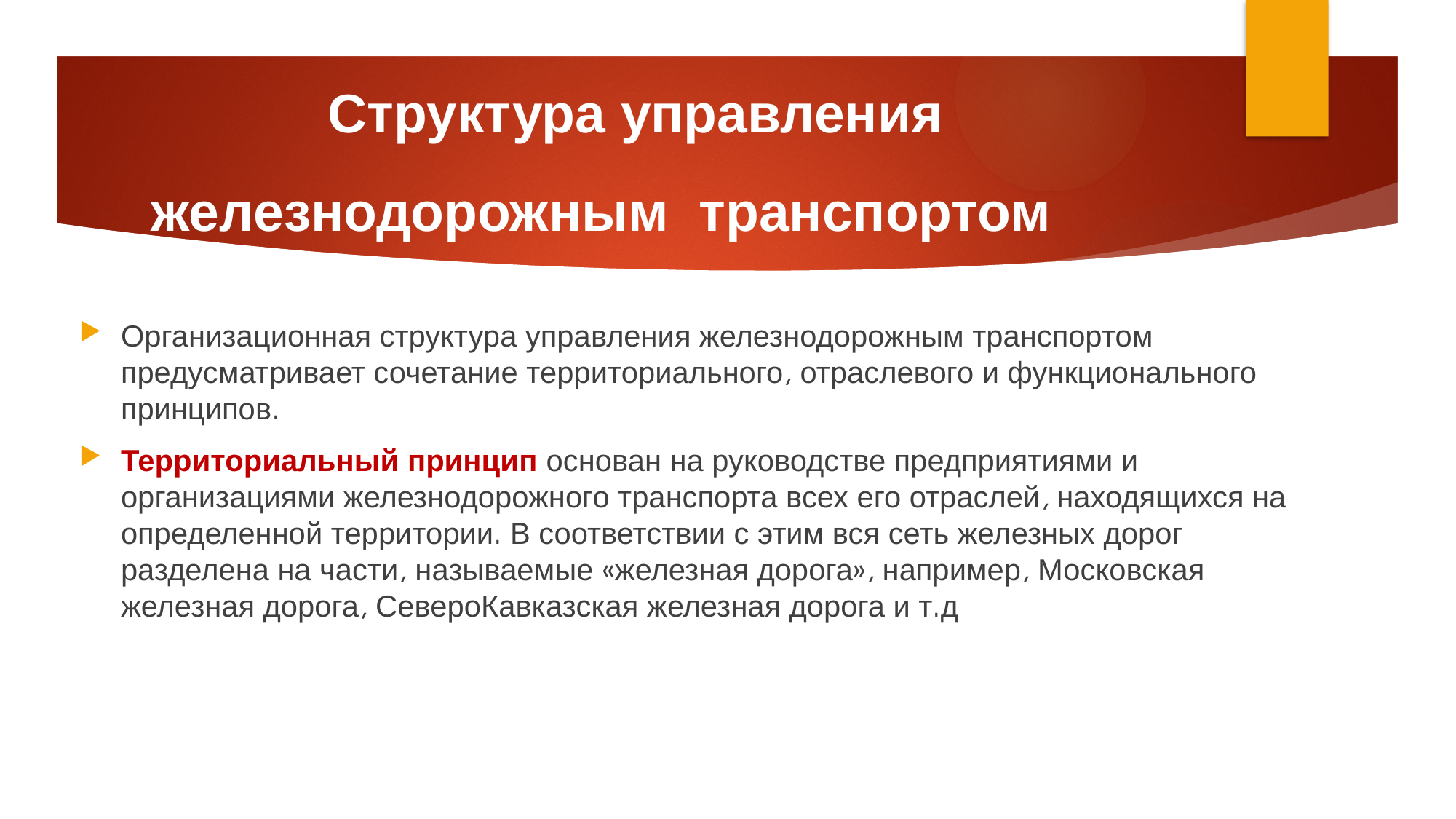

# Структура управления железнодорожным  транспортом
Организационная структура управления железнодорожным транспортом предусматривает сочетание территориального, отраслевого и функционального принципов.
Территориальный принцип основан на руководстве предприятиями и организациями железнодорожного транспорта всех его отраслей, находящихся на определенной территории. В соответствии с этим вся сеть железных дорог разделена на части, называемые «железная дорога», например, Московская железная дорога, СевероКавказская железная дорога и т.д